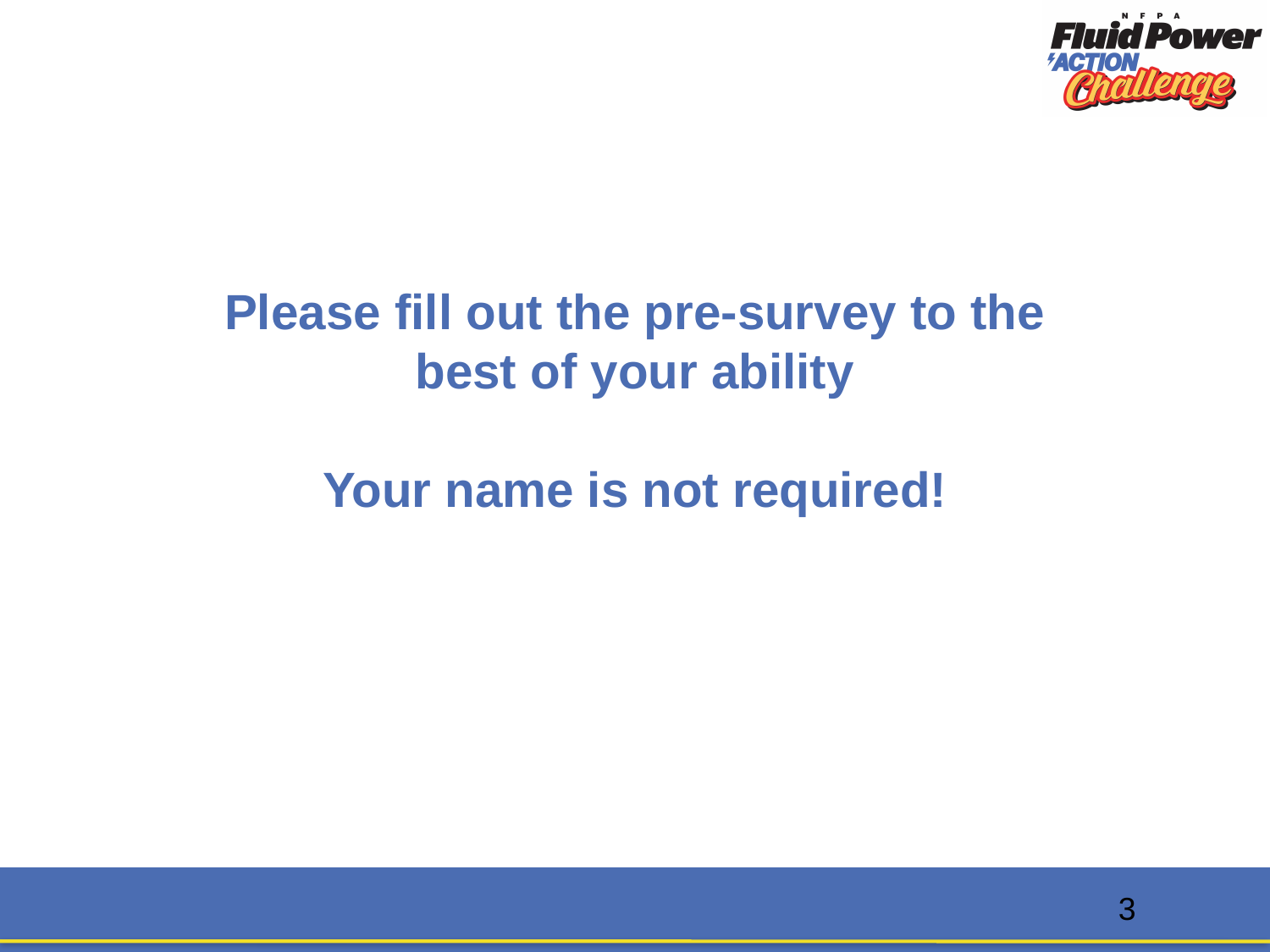

# Please fill out the pre-survey to the best of your ability Your name is not required!
3